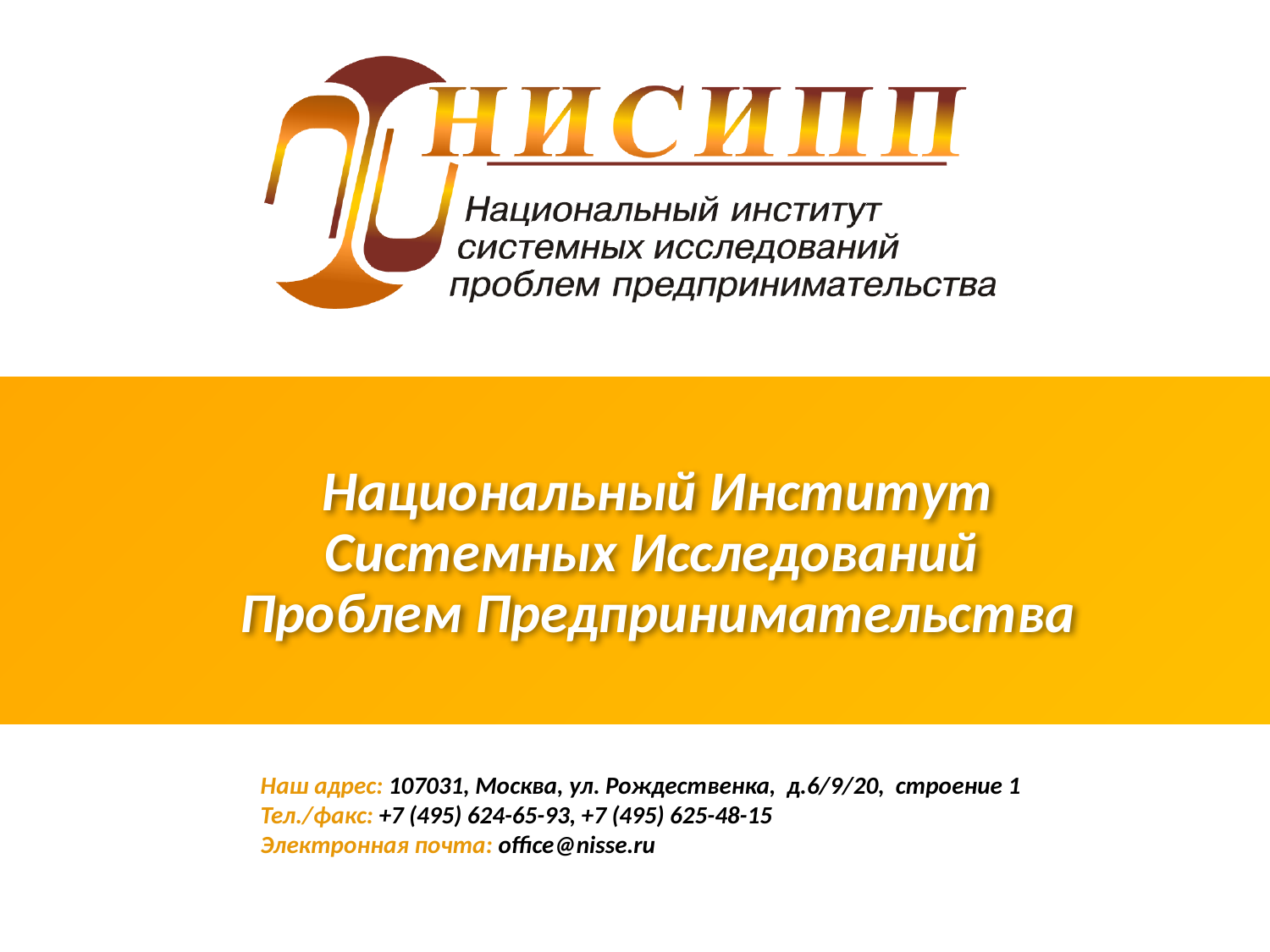

Наш адрес: 107031, Москва, ул. Рождественка,  д.6/9/20,  строение 1
Тел./факс: +7 (495) 624-65-93, +7 (495) 625-48-15
Электронная почта: office@nisse.ru